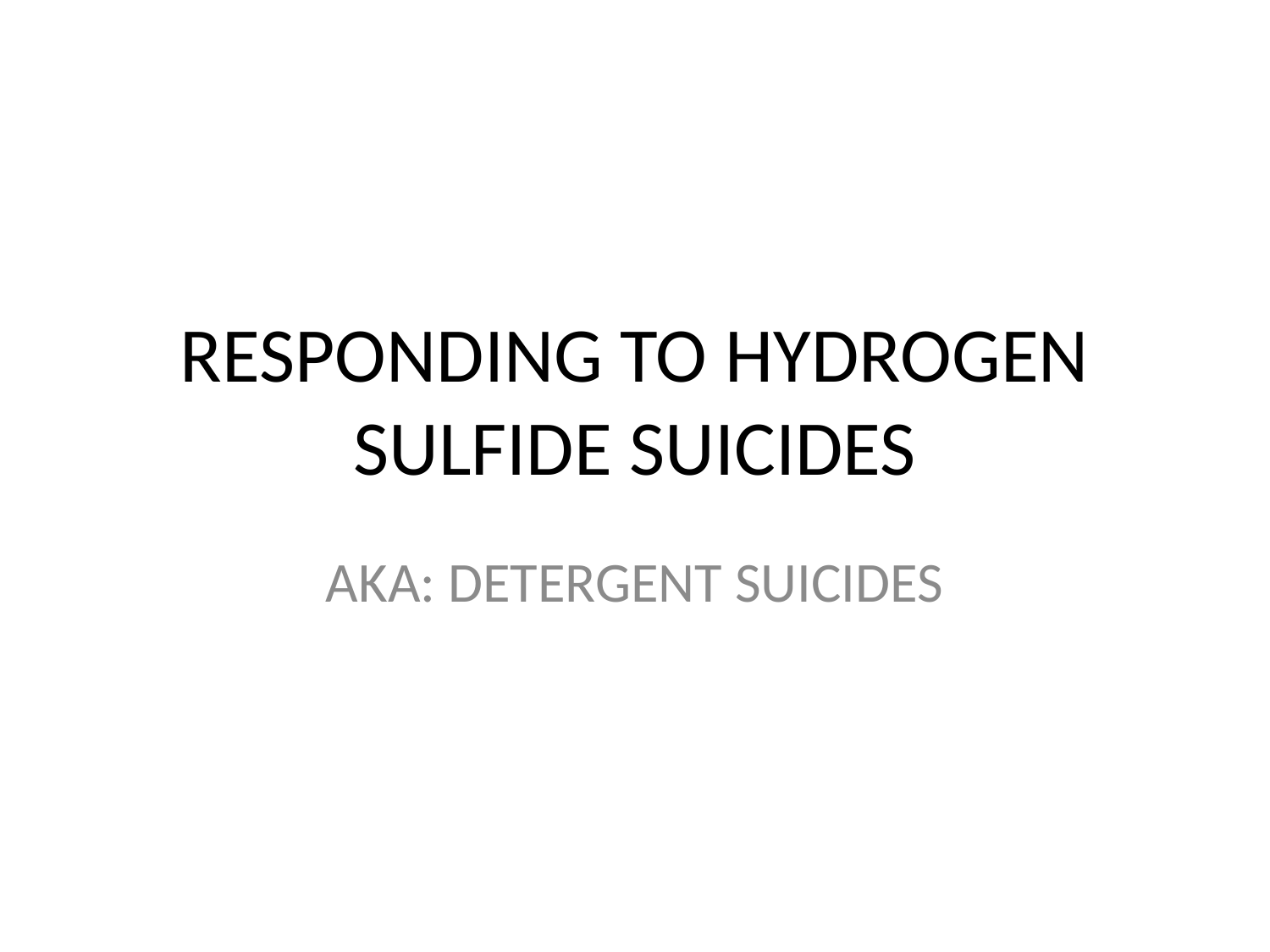

# RESPONDING TO HYDROGEN SULFIDE SUICIDES
AKA: DETERGENT SUICIDES